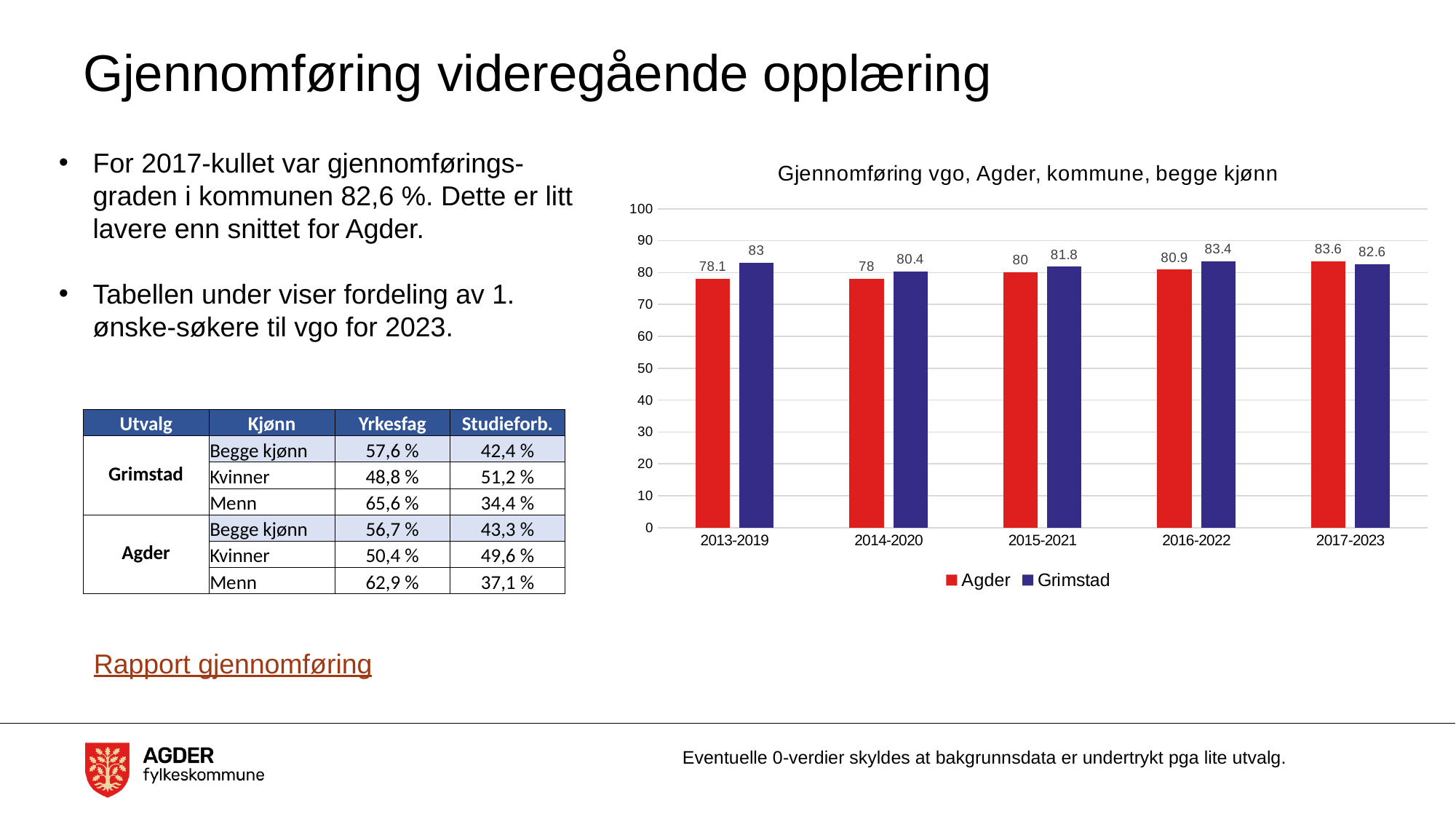

# Gjennomføring videregående opplæring
For 2017-kullet var gjennomførings-graden i kommunen 82,6 %. Dette er litt lavere enn snittet for Agder.

Tabellen under viser fordeling av 1. ønske-søkere til vgo for 2023.

### Chart: Gjennomføring vgo, Agder, kommune, begge kjønn

| Category | Agder | Grimstad |
|---|---|---|
| 2013-2019 | 78.1 | 83.0 |
| 2014-2020 | 78.0 | 80.4 |
| 2015-2021 | 80.0 | 81.8 |
| 2016-2022 | 80.9 | 83.4 |
| 2017-2023 | 83.6 | 82.6 |
| Utvalg | Kjønn | Yrkesfag | Studieforb. |
| --- | --- | --- | --- |
| Grimstad | Begge kjønn | 57,6 % | 42,4 % |
|  | Kvinner | 48,8 % | 51,2 % |
|  | Menn | 65,6 % | 34,4 % |
| Agder | Begge kjønn | 56,7 % | 43,3 % |
|  | Kvinner | 50,4 % | 49,6 % |
|  | Menn | 62,9 % | 37,1 % |
Rapport gjennomføring
Eventuelle 0-verdier skyldes at bakgrunnsdata er undertrykt pga lite utvalg.